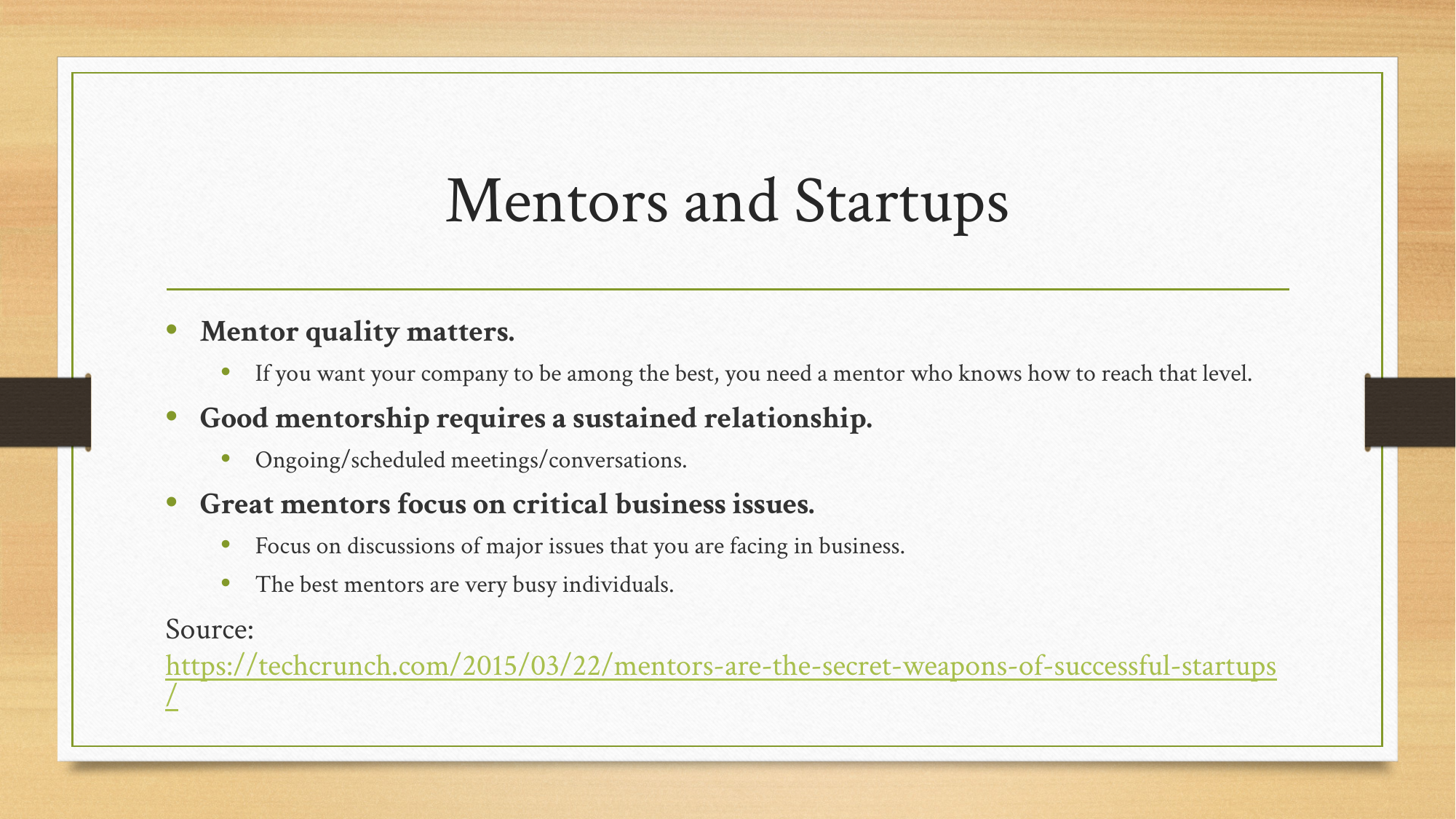

# Mentors and Startups
Mentor quality matters.
If you want your company to be among the best, you need a mentor who knows how to reach that level.
Good mentorship requires a sustained relationship.
Ongoing/scheduled meetings/conversations.
Great mentors focus on critical business issues.
Focus on discussions of major issues that you are facing in business.
The best mentors are very busy individuals.
Source: https://techcrunch.com/2015/03/22/mentors-are-the-secret-weapons-of-successful-startups/